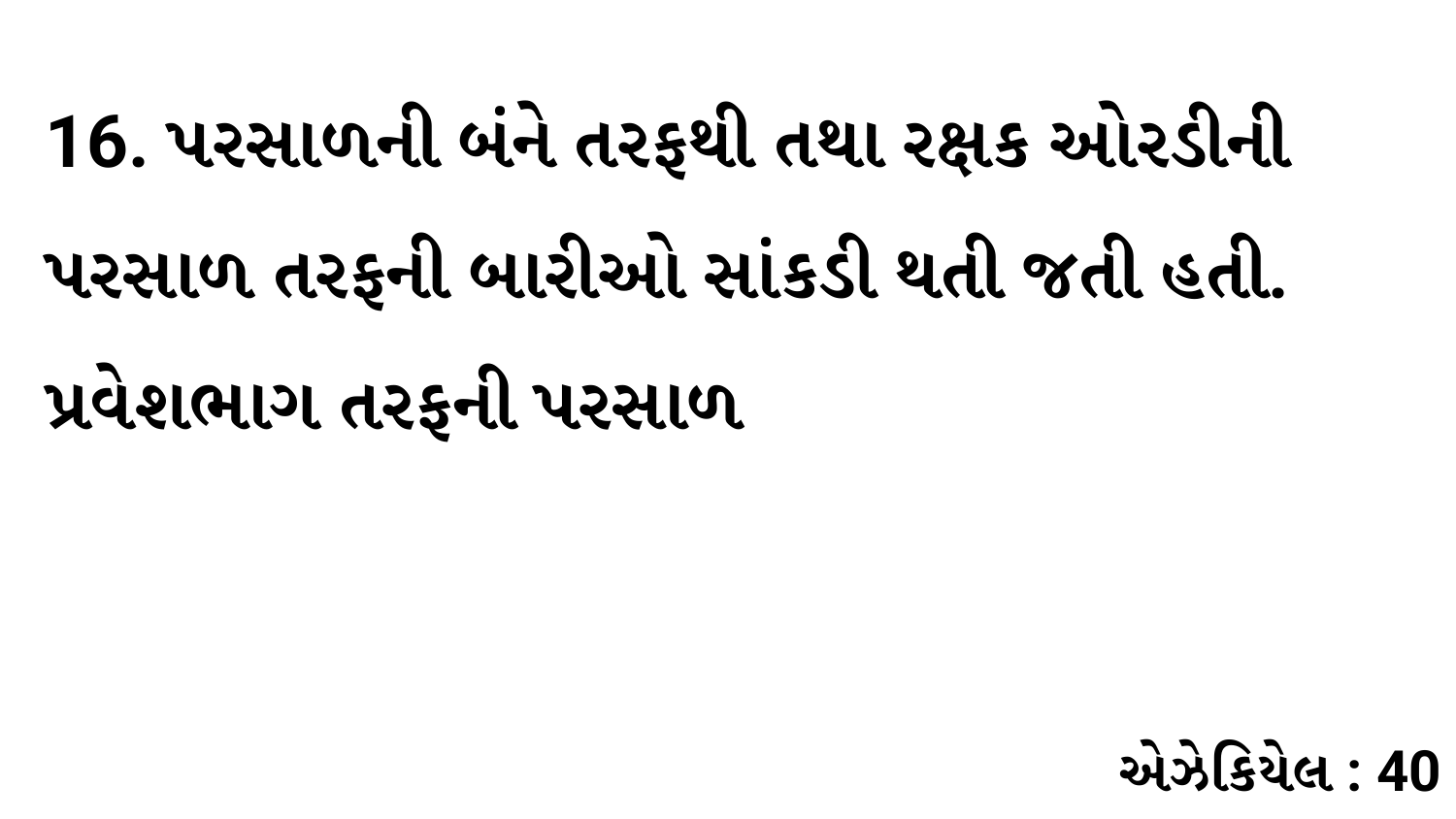

16. પરસાળની બંને તરફથી તથા રક્ષક ઓરડીની પરસાળ તરફની બારીઓ સાંકડી થતી જતી હતી. પ્રવેશભાગ તરફની પરસાળ
એઝેકિયેલ : 40